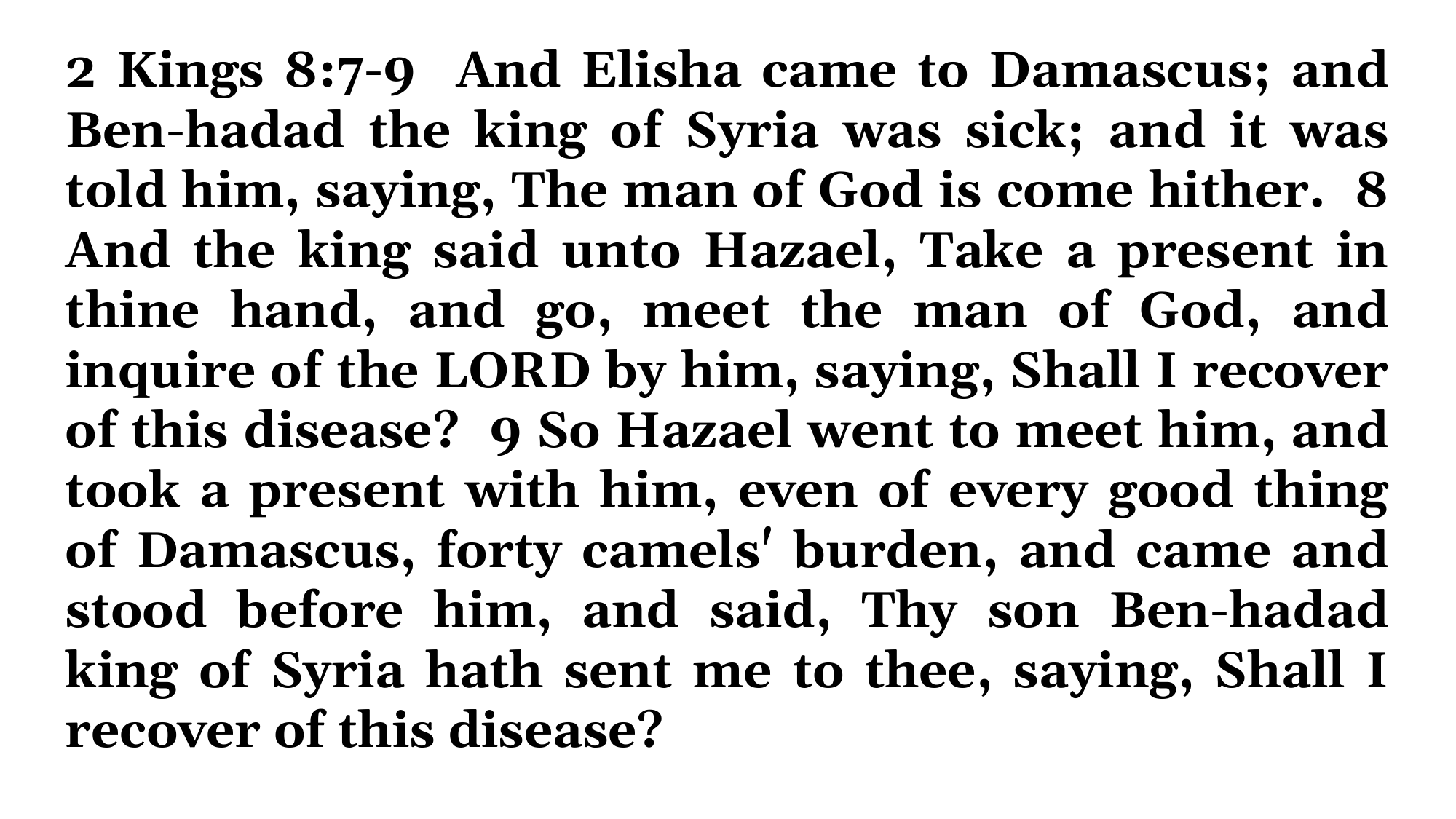

2 Kings 8:7-9  And Elisha came to Damascus; and Ben-hadad the king of Syria was sick; and it was told him, saying, The man of God is come hither.  8 And the king said unto Hazael, Take a present in thine hand, and go, meet the man of God, and inquire of the LORD by him, saying, Shall I recover of this disease?  9 So Hazael went to meet him, and took a present with him, even of every good thing of Damascus, forty camels' burden, and came and stood before him, and said, Thy son Ben-hadad king of Syria hath sent me to thee, saying, Shall I recover of this disease?